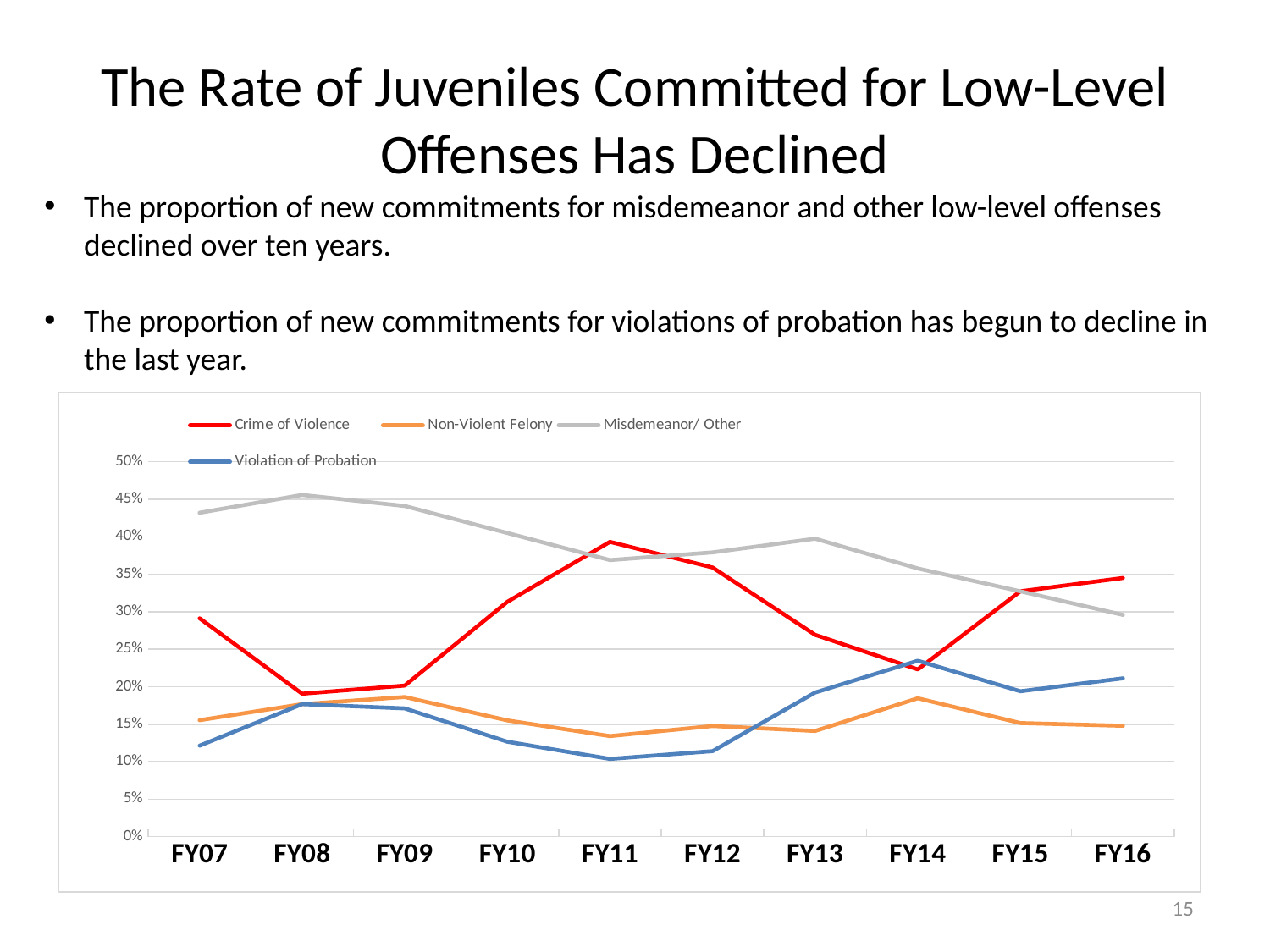

# The Rate of Juveniles Committed for Low-Level Offenses Has Declined
The proportion of new commitments for misdemeanor and other low-level offenses declined over ten years.

The proportion of new commitments for violations of probation has begun to decline in the last year.

### Chart

| Category | Crime of Violence | Non-Violent Felony | Misdemeanor/ Other | Violation of Probation |
|---|---|---|---|---|
| FY07 | 0.2912621359223301 | 0.1553398058252427 | 0.4320388349514563 | 0.12135922330097088 |
| FY08 | 0.19069767441860466 | 0.17674418604651163 | 0.4558139534883721 | 0.17674418604651163 |
| FY09 | 0.20152091254752852 | 0.18631178707224336 | 0.44106463878326996 | 0.17110266159695817 |
| FY10 | 0.31329113924050633 | 0.1550632911392405 | 0.4050632911392405 | 0.12658227848101267 |
| FY11 | 0.3932926829268293 | 0.13414634146341464 | 0.36890243902439024 | 0.10365853658536585 |
| FY12 | 0.35906040268456374 | 0.1476510067114094 | 0.37919463087248323 | 0.11409395973154363 |
| FY13 | 0.2692307692307692 | 0.14102564102564102 | 0.3974358974358974 | 0.19230769230769232 |
| FY14 | 0.2230769230769231 | 0.18461538461538463 | 0.3576923076923077 | 0.23461538461538461 |
| FY15 | 0.32727272727272727 | 0.15151515151515152 | 0.32727272727272727 | 0.19393939393939394 |
| FY16 | 0.34507042253521125 | 0.14788732394366197 | 0.29577464788732394 | 0.2112676056338028 |
15